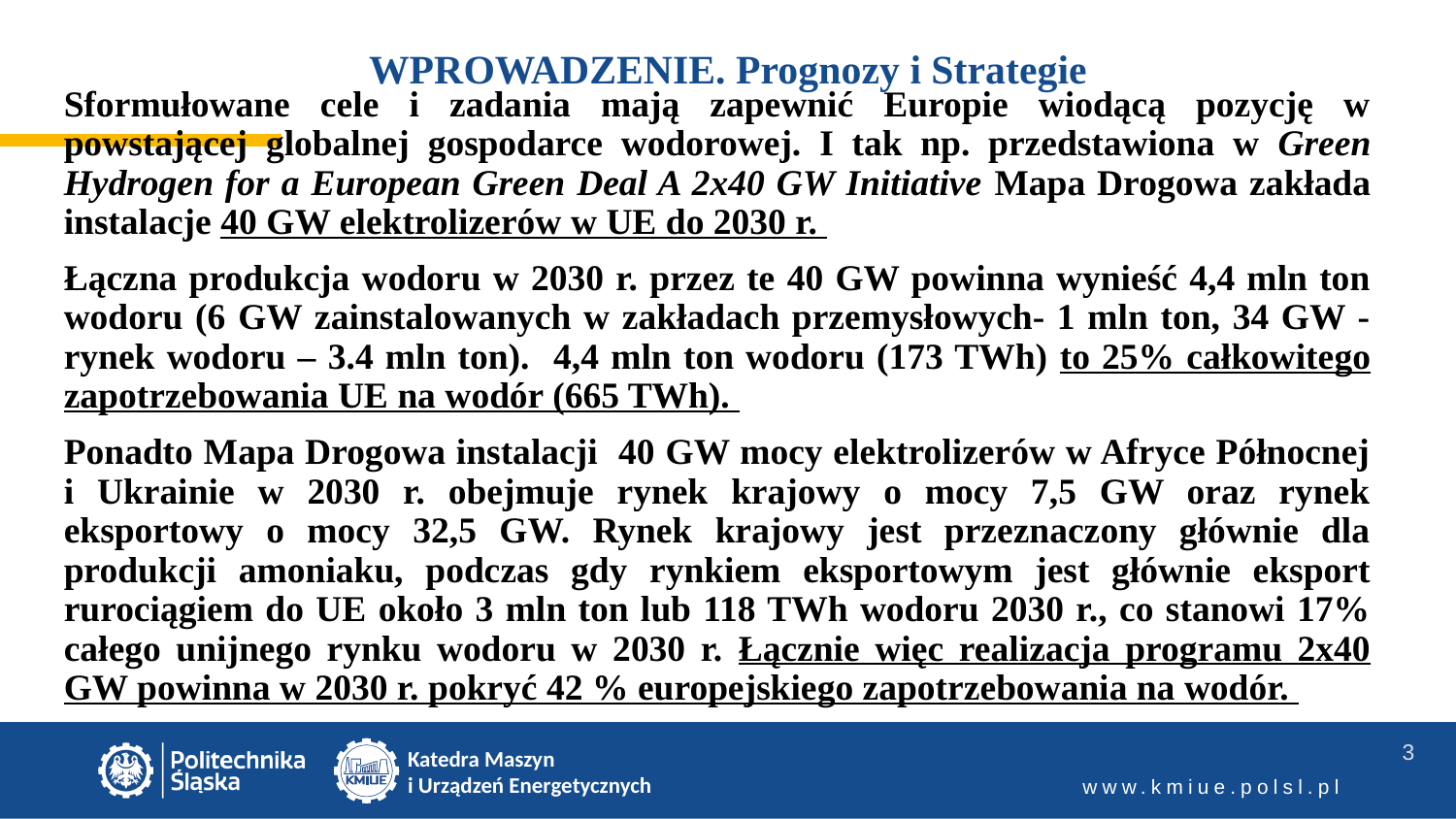

# WPROWADZENIE. Prognozy i Strategie
Sformułowane cele i zadania mają zapewnić Europie wiodącą pozycję w powstającej globalnej gospodarce wodorowej. I tak np. przedstawiona w Green Hydrogen for a European Green Deal A 2x40 GW Initiative Mapa Drogowa zakłada instalacje 40 GW elektrolizerów w UE do 2030 r.
Łączna produkcja wodoru w 2030 r. przez te 40 GW powinna wynieść 4,4 mln ton wodoru (6 GW zainstalowanych w zakładach przemysłowych- 1 mln ton, 34 GW - rynek wodoru – 3.4 mln ton).  4,4 mln ton wodoru (173 TWh) to 25% całkowitego zapotrzebowania UE na wodór (665 TWh).
Ponadto Mapa Drogowa instalacji  40 GW mocy elektrolizerów w Afryce Północnej i Ukrainie w 2030 r. obejmuje rynek krajowy o mocy 7,5 GW oraz rynek eksportowy o mocy 32,5 GW. Rynek krajowy jest przeznaczony głównie dla produkcji amoniaku, podczas gdy rynkiem eksportowym jest głównie eksport rurociągiem do UE około 3 mln ton lub 118 TWh wodoru 2030 r., co stanowi 17% całego unijnego rynku wodoru w 2030 r. Łącznie więc realizacja programu 2x40 GW powinna w 2030 r. pokryć 42 % europejskiego zapotrzebowania na wodór.